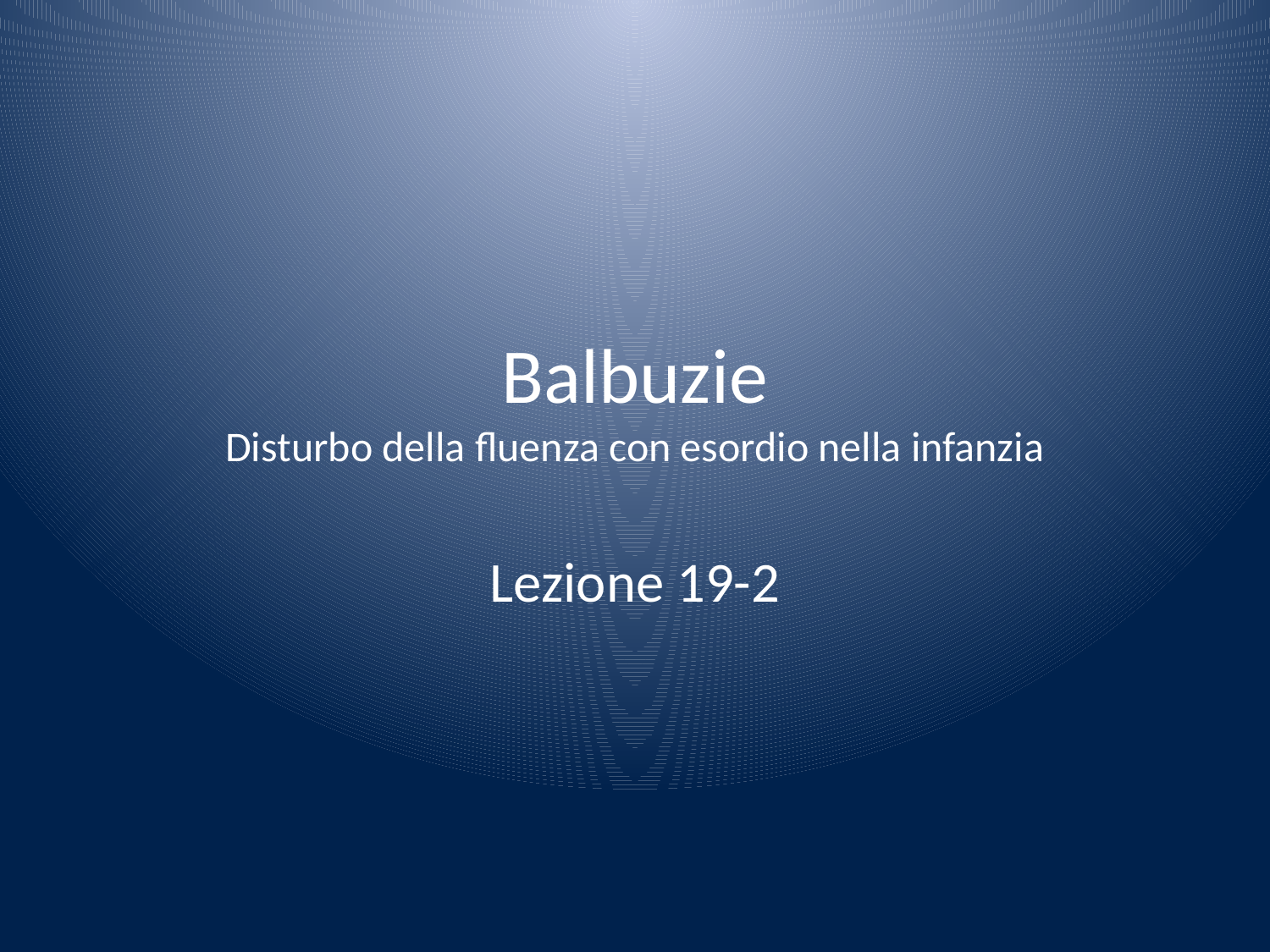

# Balbuzie Disturbo della fluenza con esordio nella infanzia
Lezione 19-2